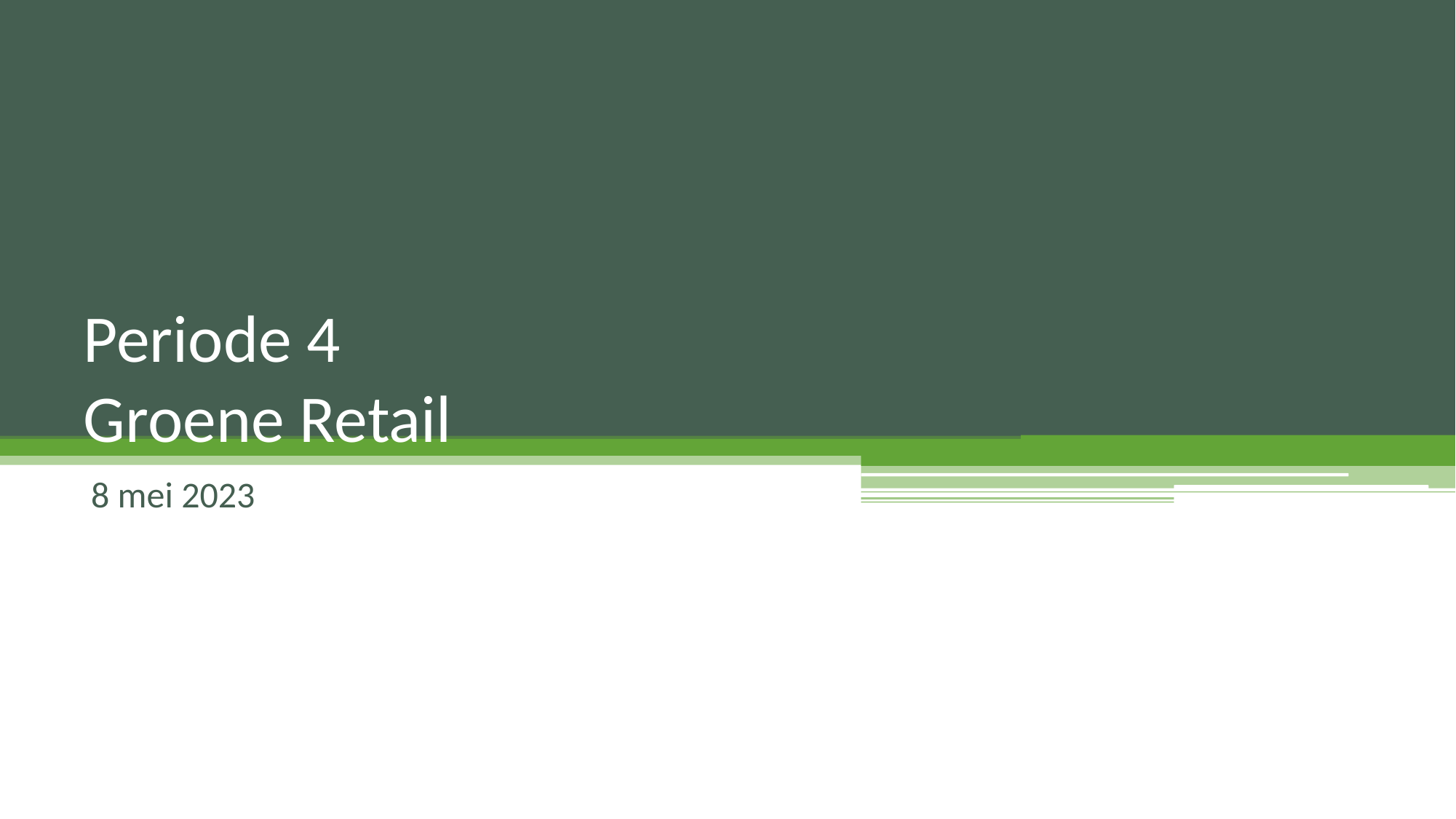

# Periode 4 Groene Retail
8 mei 2023